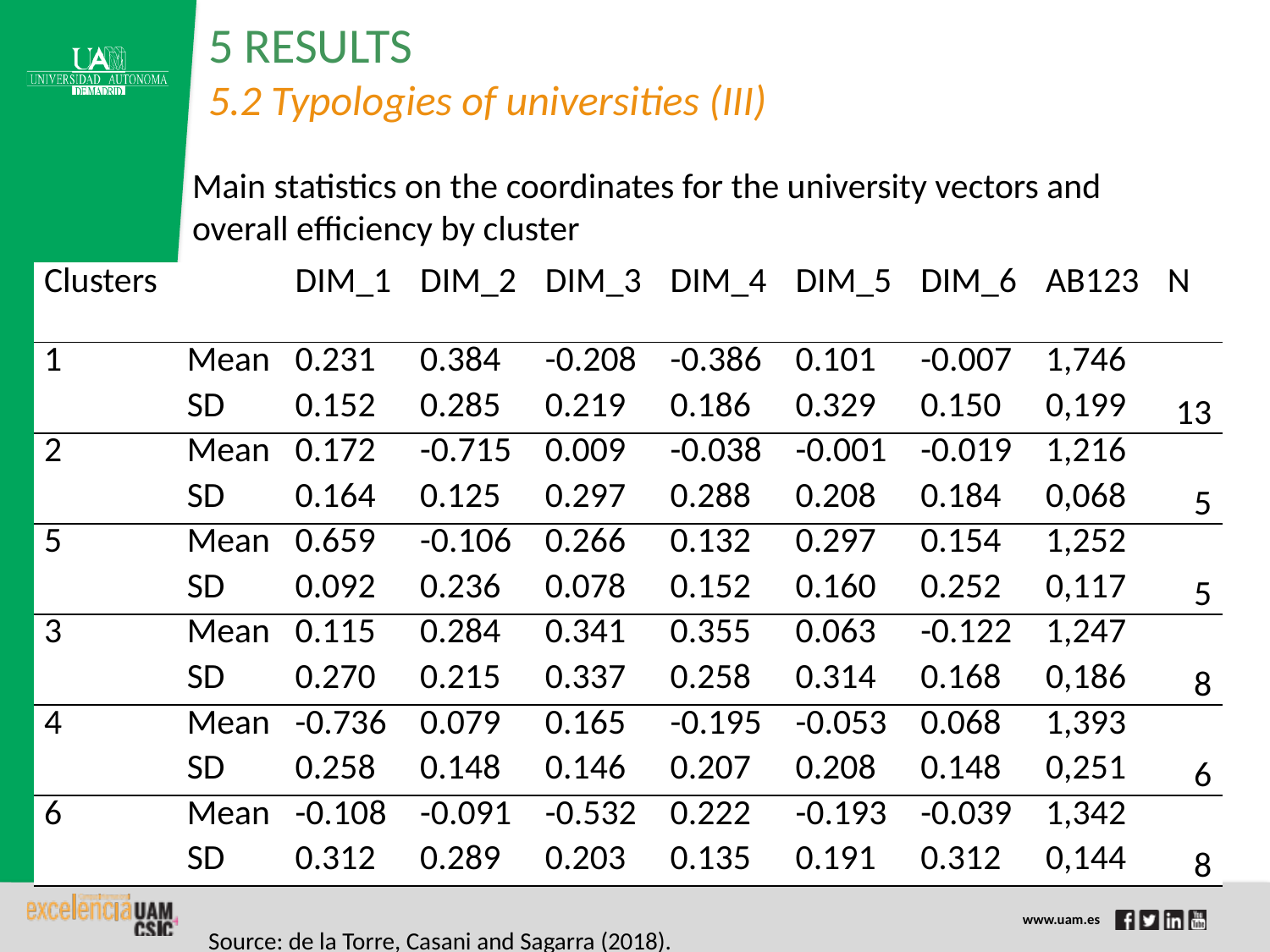

5 RESULTS
5.2 Typologies of universities (III)
Main statistics on the coordinates for the university vectors and overall efficiency by cluster
| Clusters |  | DIM\_1 | DIM\_2 | DIM\_3 | DIM\_4 | DIM\_5 | DIM\_6 | AB123 | N |
| --- | --- | --- | --- | --- | --- | --- | --- | --- | --- |
| 1 | Mean | 0.231 | 0.384 | -0.208 | -0.386 | 0.101 | -0.007 | 1,746 | 13 |
|  | SD | 0.152 | 0.285 | 0.219 | 0.186 | 0.329 | 0.150 | 0,199 |  |
| 2 | Mean | 0.172 | -0.715 | 0.009 | -0.038 | -0.001 | -0.019 | 1,216 |  |
|  | SD | 0.164 | 0.125 | 0.297 | 0.288 | 0.208 | 0.184 | 0,068 | 5 |
| 5 | Mean | 0.659 | -0.106 | 0.266 | 0.132 | 0.297 | 0.154 | 1,252 |  |
|  | SD | 0.092 | 0.236 | 0.078 | 0.152 | 0.160 | 0.252 | 0,117 | 5 |
| 3 | Mean | 0.115 | 0.284 | 0.341 | 0.355 | 0.063 | -0.122 | 1,247 | 8 |
|  | SD | 0.270 | 0.215 | 0.337 | 0.258 | 0.314 | 0.168 | 0,186 |  |
| 4 | Mean | -0.736 | 0.079 | 0.165 | -0.195 | -0.053 | 0.068 | 1,393 | 6 |
|  | SD | 0.258 | 0.148 | 0.146 | 0.207 | 0.208 | 0.148 | 0,251 |  |
| 6 | Mean | -0.108 | -0.091 | -0.532 | 0.222 | -0.193 | -0.039 | 1,342 | 8 |
|  | SD | 0.312 | 0.289 | 0.203 | 0.135 | 0.191 | 0.312 | 0,144 |  |
Source: de la Torre, Casani and Sagarra (2018).